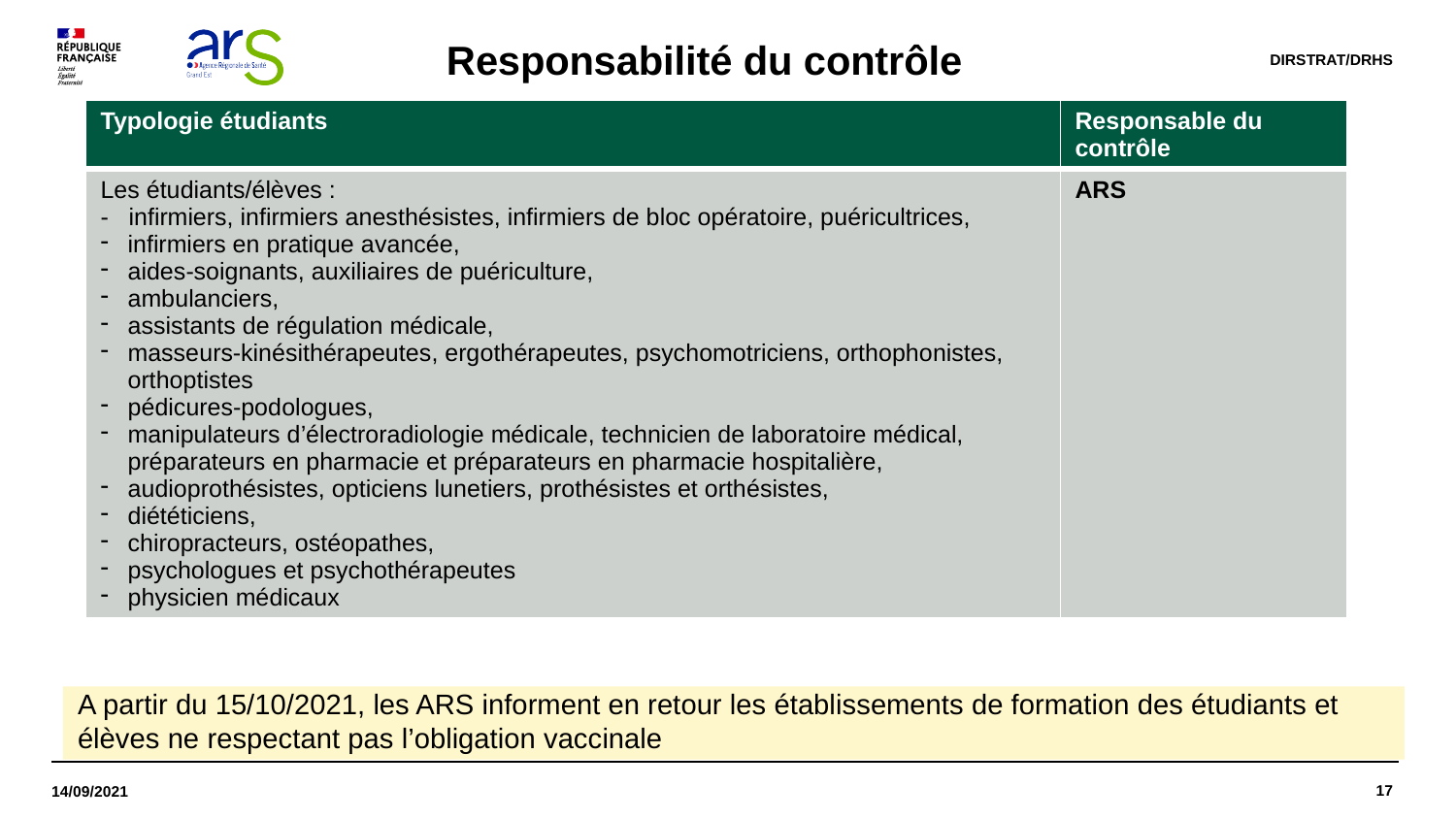

# Responsabilité du contrôle
DIRSTRAT/DRHS
| Typologie étudiants | Responsable du contrôle |
| --- | --- |
| Les étudiants/élèves : - infirmiers, infirmiers anesthésistes, infirmiers de bloc opératoire, puéricultrices, infirmiers en pratique avancée, aides-soignants, auxiliaires de puériculture, ambulanciers, assistants de régulation médicale, masseurs-kinésithérapeutes, ergothérapeutes, psychomotriciens, orthophonistes, orthoptistes pédicures-podologues, manipulateurs d’électroradiologie médicale, technicien de laboratoire médical, préparateurs en pharmacie et préparateurs en pharmacie hospitalière, audioprothésistes, opticiens lunetiers, prothésistes et orthésistes, diététiciens, chiropracteurs, ostéopathes, psychologues et psychothérapeutes physicien médicaux | ARS |
A partir du 15/10/2021, les ARS informent en retour les établissements de formation des étudiants et élèves ne respectant pas l’obligation vaccinale

17
14/09/2021